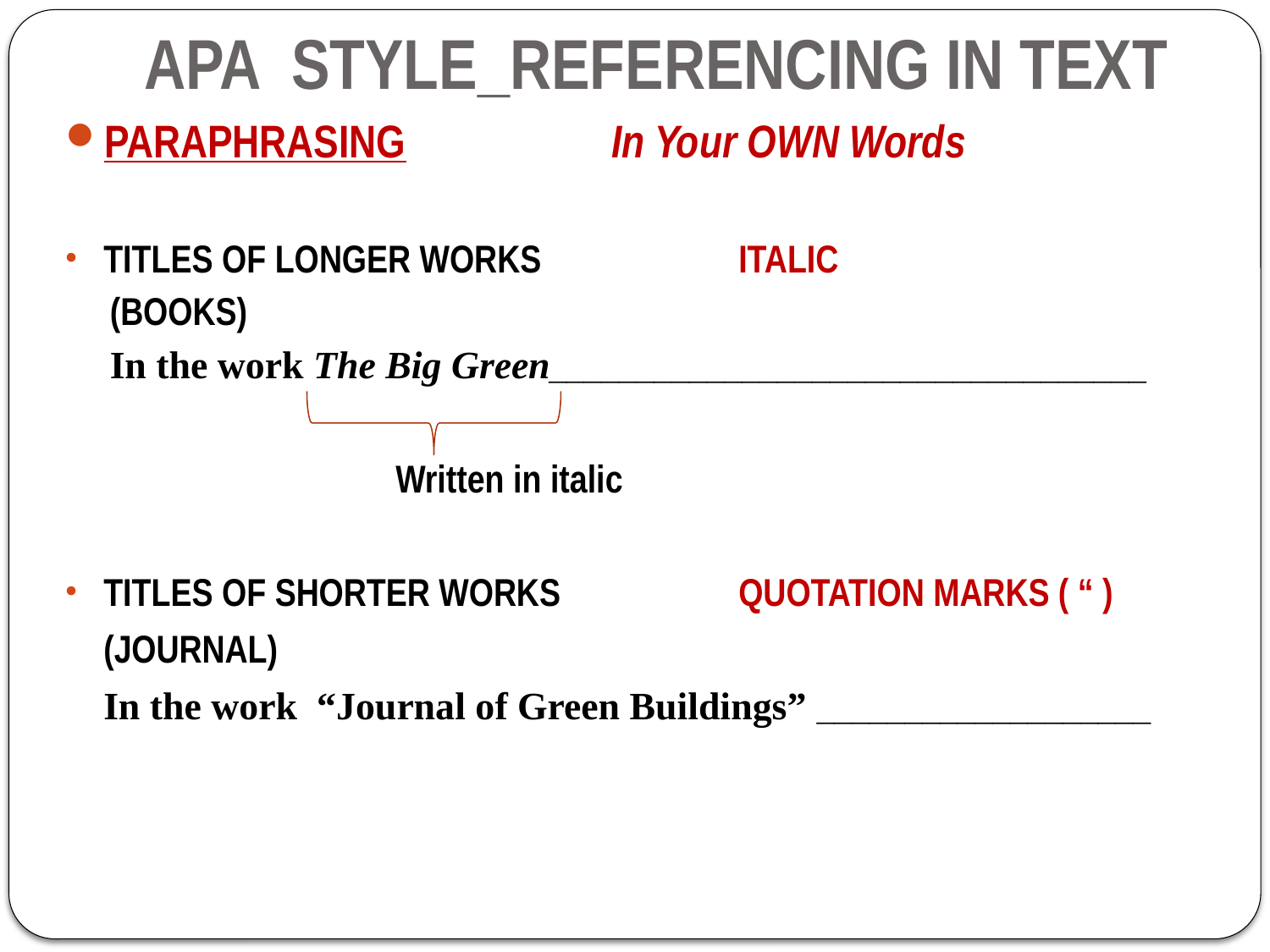

APA  STYLE_REFERENCING IN TEXT
PARAPHRASING		In Your OWN Words

TITLES OF LONGER WORKS		ITALIC
(BOOKS)
In the work The Big Green__________________________________

			Written in italic

TITLES OF SHORTER WORKS		QUOTATION MARKS ( “ )
	(JOURNAL)
	In the work  “Journal of Green Buildings” ___________________